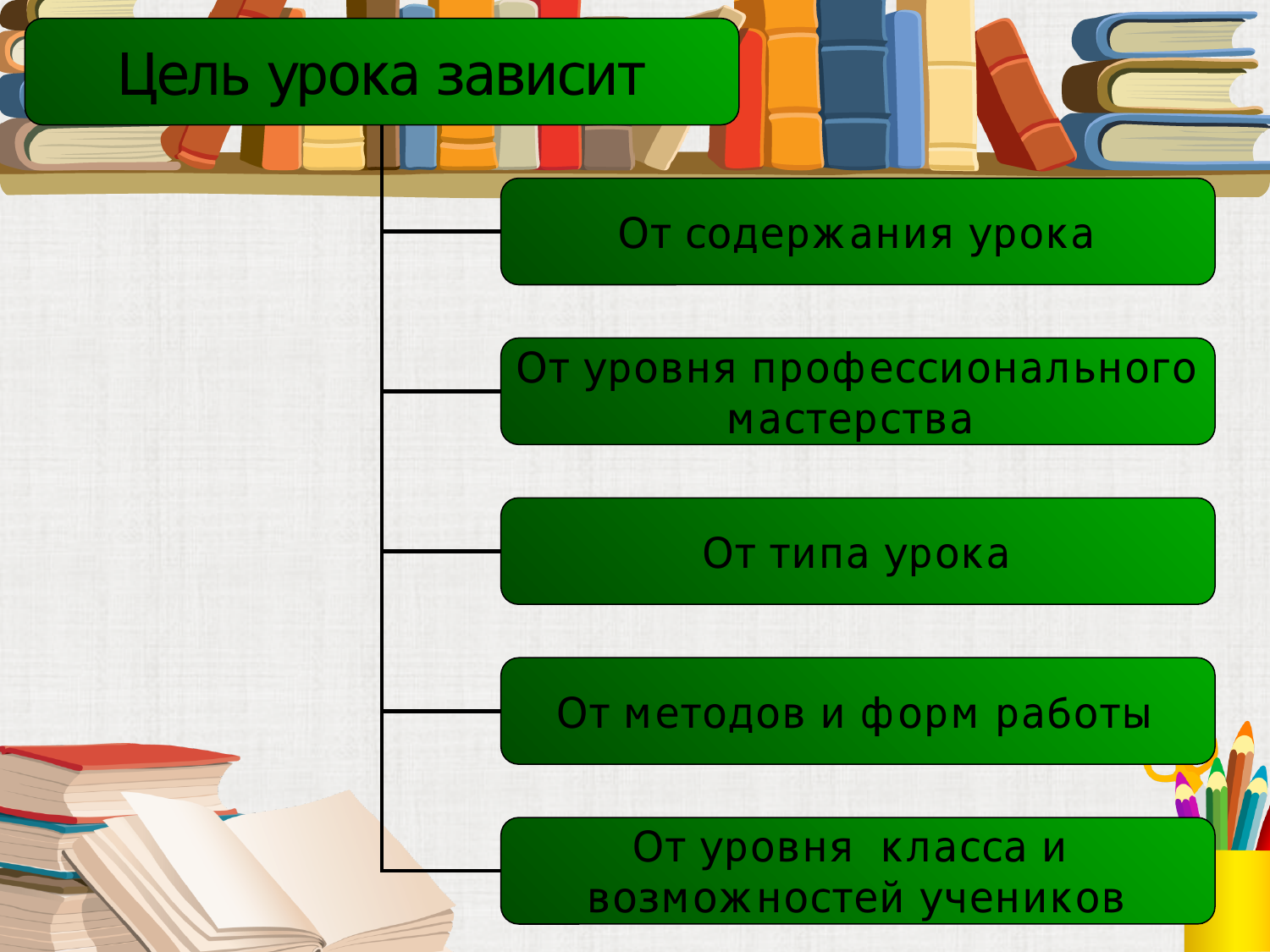

Цель урока зависит
От содержания урока
От уровня профессионального
мастерства
От типа урока
От методов и форм работы
От уровня  класса и
возможностей учеников